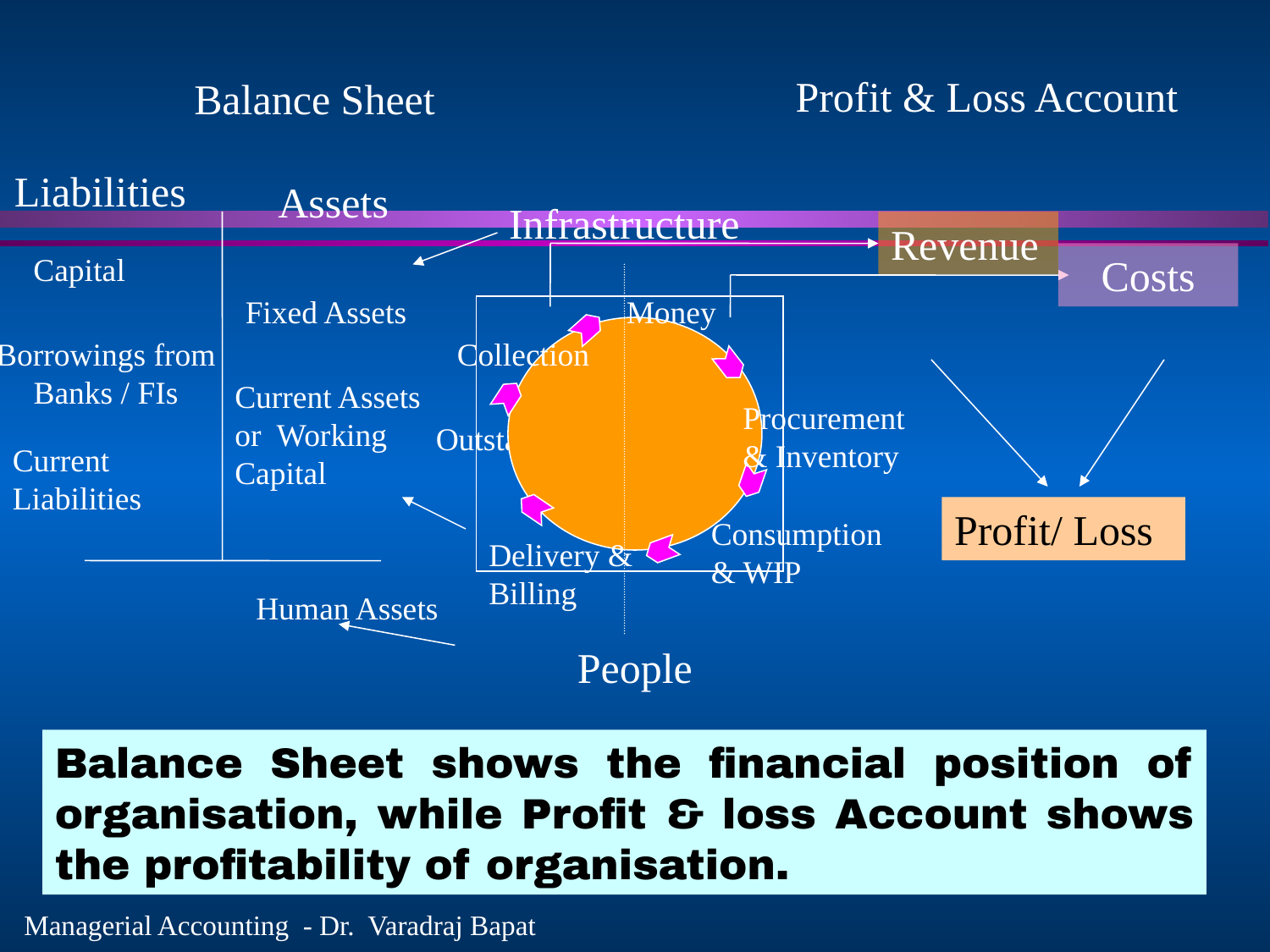

Profit & Loss Account
Balance Sheet
Liabilities
Capital
Borrowings from Banks / FIs
Current Liabilities

Assets

Fixed Assets
Current Assets or  Working Capital

Human Assets

Infrastructure

Collection

Procurement & Inventory
Outstanding

Consumption & WIP
Delivery & Billing

People
Revenue

Costs

Money

Profit/ Loss
Balance Sheet shows the financial position of organisation, while Profit & loss Account shows the profitability of organisation.